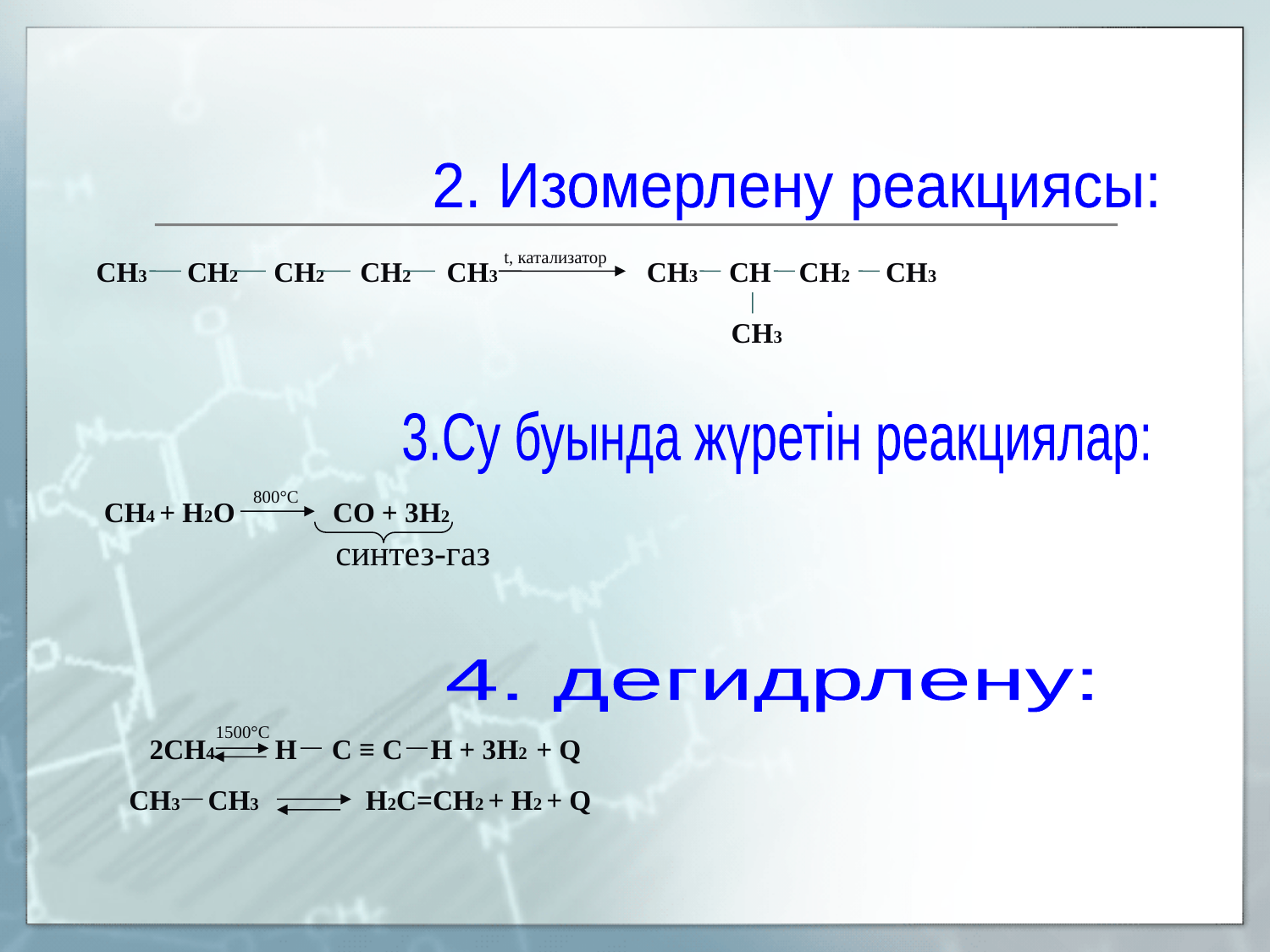

2. Изомерлену реакциясы:
   t, катализатор
СН3         СН2        СН2        СН2        СН3
СН3       СН    СН2        СН3

СН3
3.Су буында жүретін реакциялар:

800°С
СН4 + Н2О              СО + 3Н2

  синтез-газ
4. дегидрлену:

1500°С
 2СН4         Н     С ≡ С    Н + 3Н2  + Q

СН3    СН3                        Н2С=СН2 + Н2 + Q